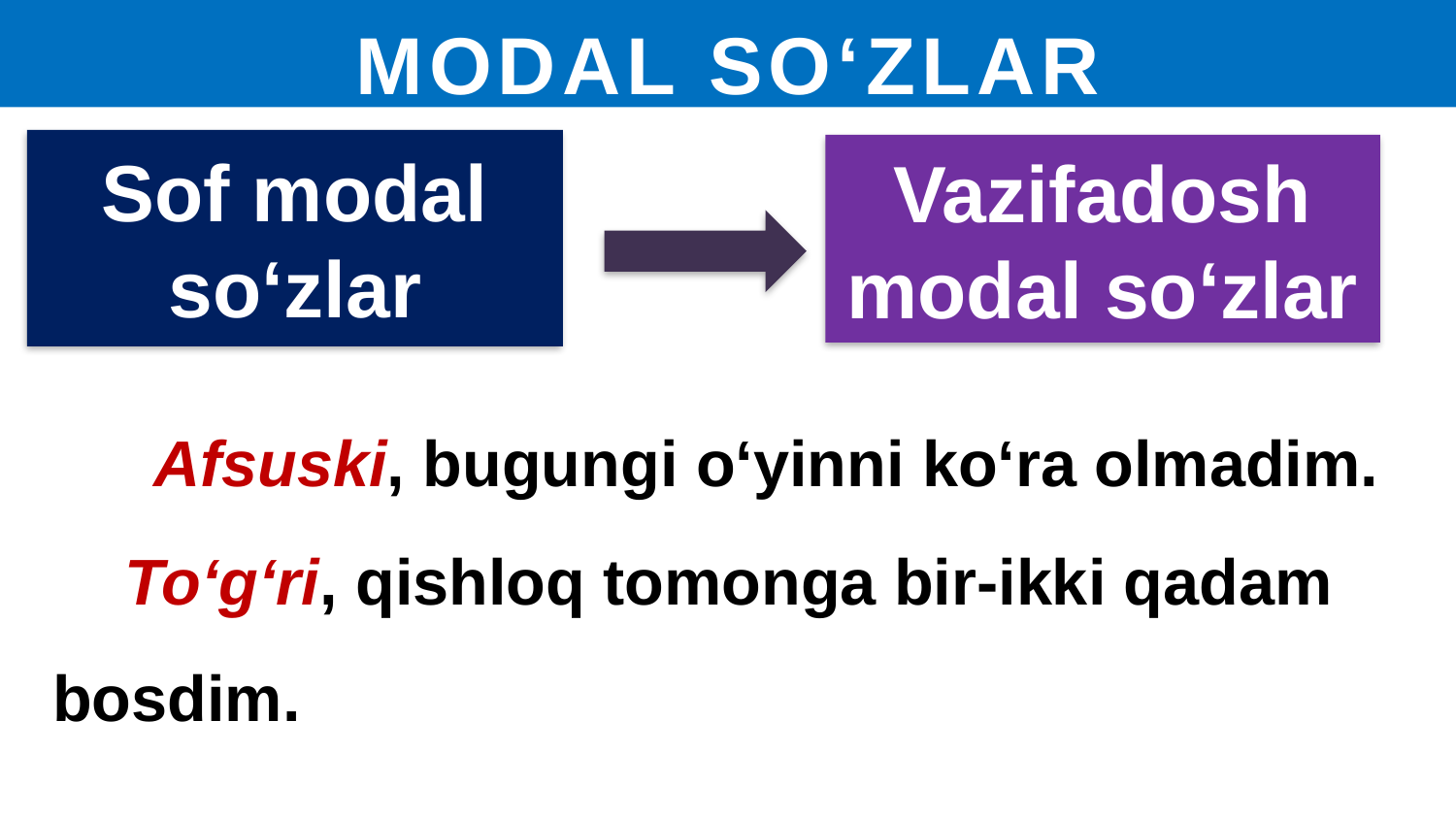

# MODAL SO‘ZLAR
Sof modal so‘zlar
Vazifadosh
modal so‘zlar

     Afsuski, bugungi o‘yinni ko‘ra olmadim.
    To‘g‘ri, qishloq tomonga bir-ikki qadam bosdim.